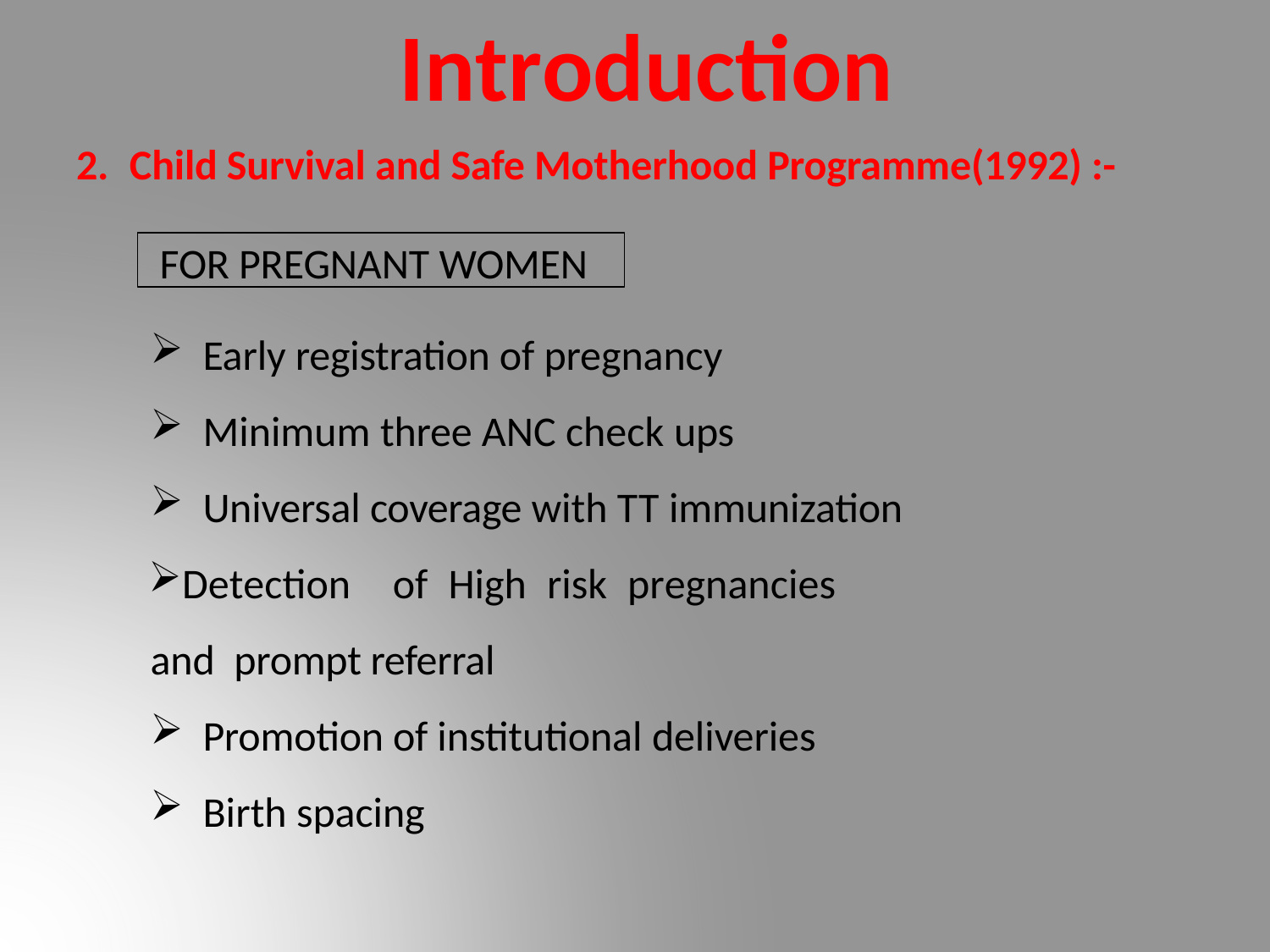

# Introduction
2.	Child Survival and Safe Motherhood Programme(1992) :-
FOR PREGNANT WOMEN
Early registration of pregnancy
Minimum three ANC check ups
Universal coverage with TT immunization
Detection	of	High	risk	pregnancies	and  prompt referral
Promotion of institutional deliveries
Birth spacing